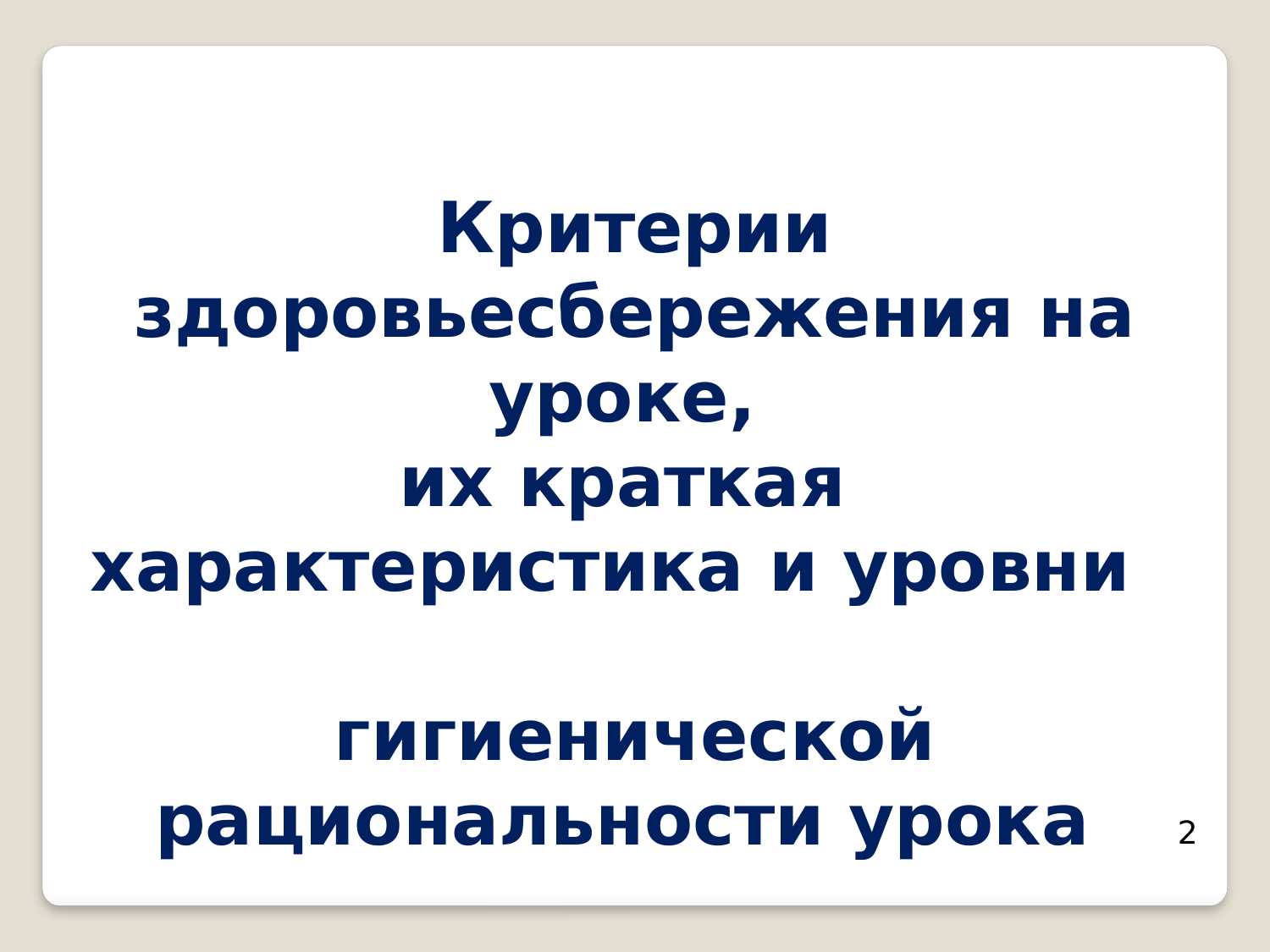

Критерии здоровьесбережения на уроке,
их краткая  характеристика и уровни
гигиенической рациональности урока
2